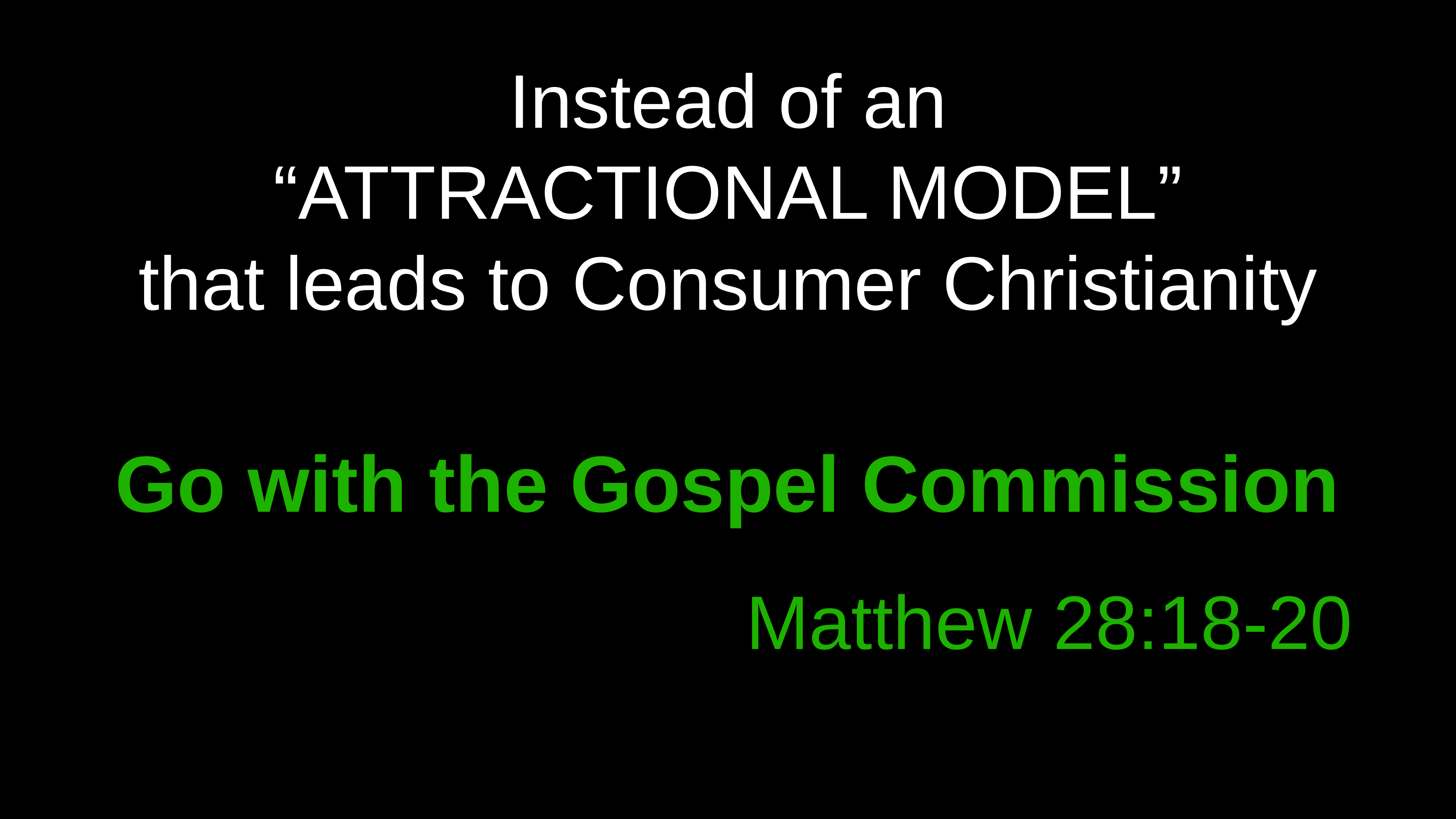

Instead of an
“ATTRACTIONAL MODEL”
that leads to Consumer Christianity
Go with the Gospel Commission

                              Matthew 28:18-20